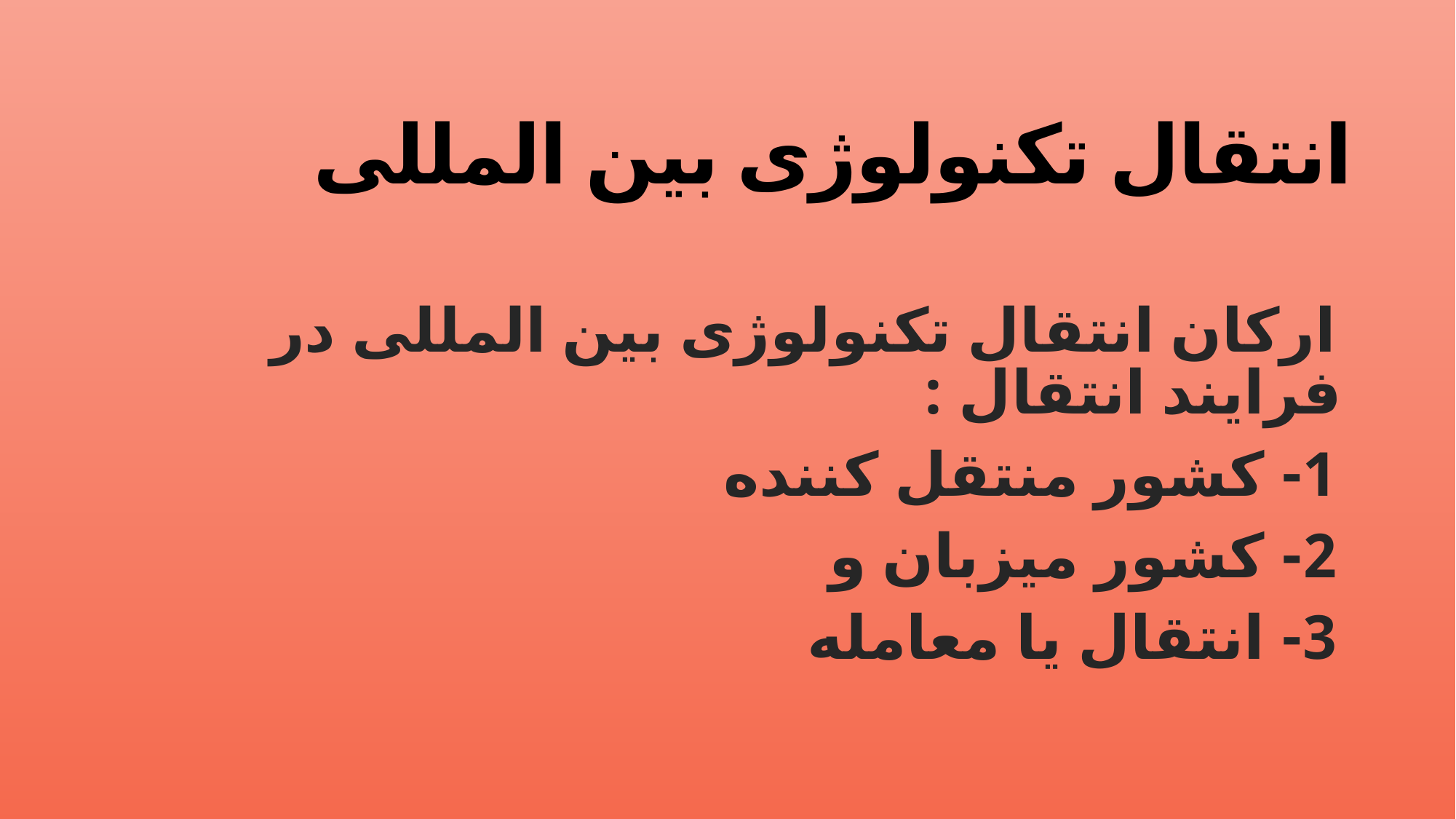

# انتقال تکنولوژی بین المللی
ارکان انتقال تکنولوژی بین المللی در فرایند انتقال :
1- کشور منتقل کننده
2- کشور میزبان و
3- انتقال یا معامله